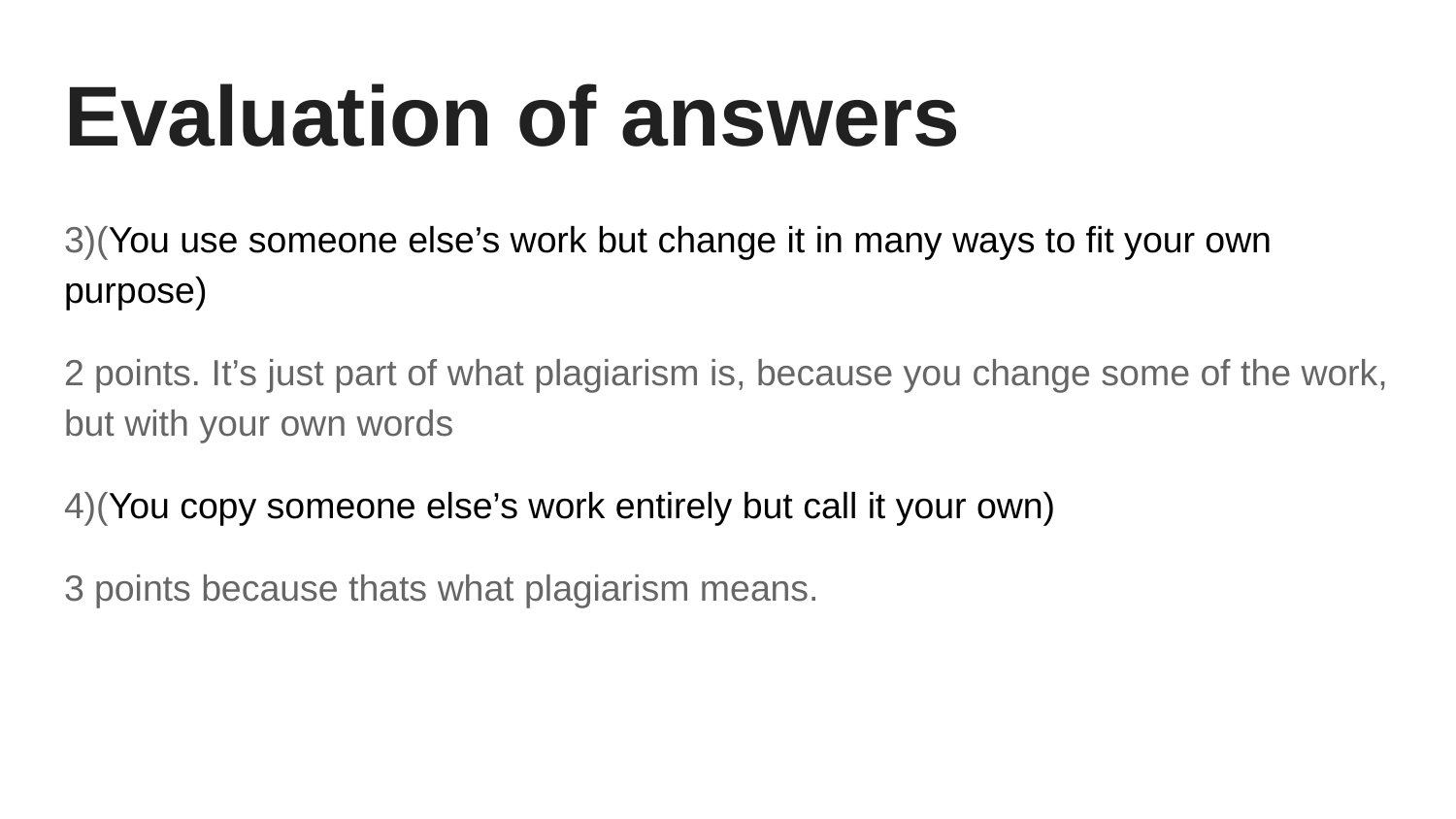

# Evaluation of answers
3)(You use someone else’s work but change it in many ways to fit your own purpose)
2 points. It’s just part of what plagiarism is, because you change some of the work, but with your own words
4)(You copy someone else’s work entirely but call it your own)
3 points because thats what plagiarism means.